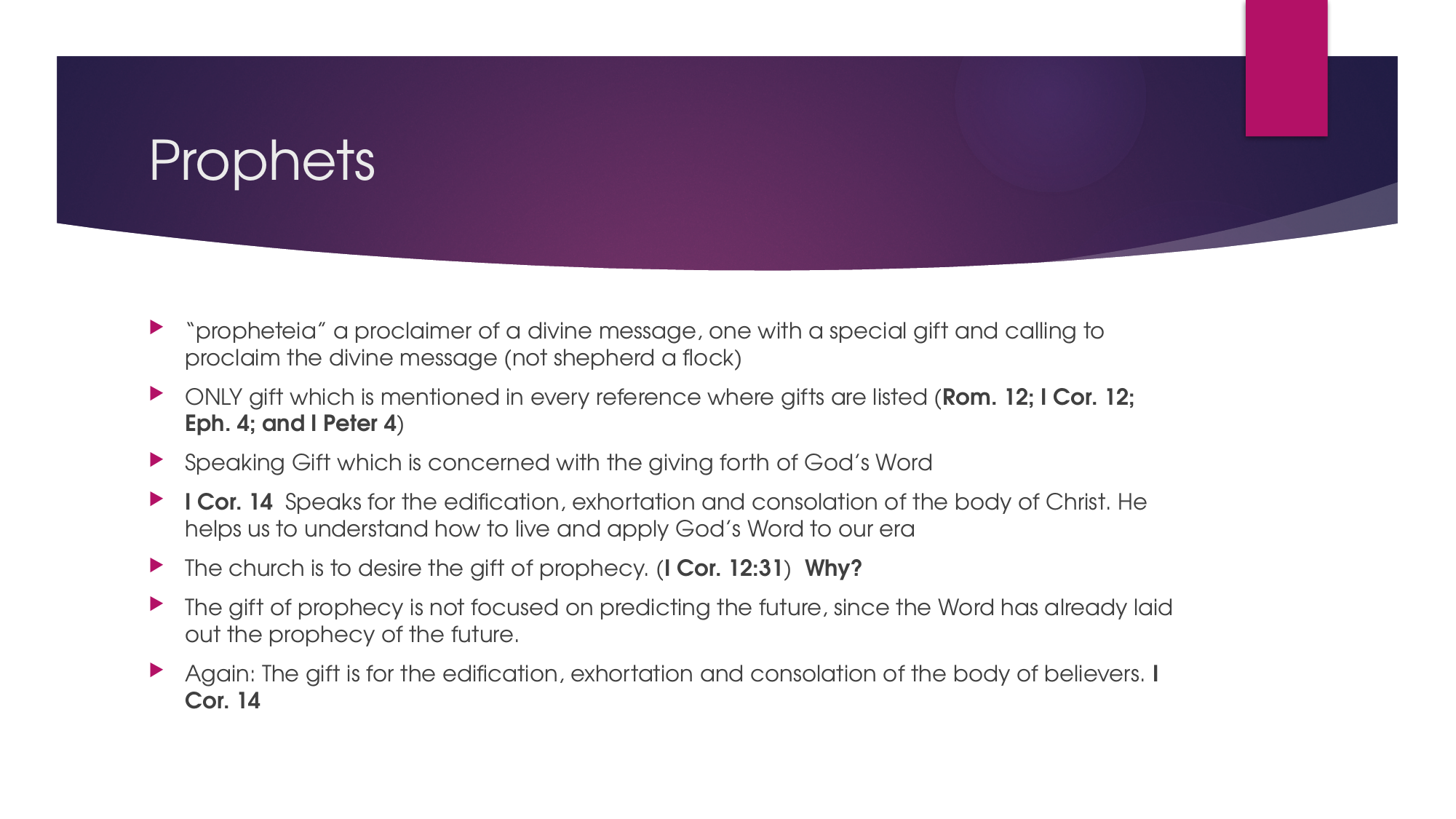

# Prophets
“propheteia” a proclaimer of a divine message, one with a special gift and calling to proclaim the divine message (not shepherd a flock)
ONLY gift which is mentioned in every reference where gifts are listed (Rom. 12; I Cor. 12; Eph. 4; and I Peter 4)
Speaking Gift which is concerned with the giving forth of God’s Word
I Cor. 14  Speaks for the edification, exhortation and consolation of the body of Christ. He helps us to understand how to live and apply God’s Word to our era
The church is to desire the gift of prophecy. (I Cor. 12:31)  Why?
The gift of prophecy is not focused on predicting the future, since the Word has already laid out the prophecy of the future.
Again: The gift is for the edification, exhortation and consolation of the body of believers. I Cor. 14